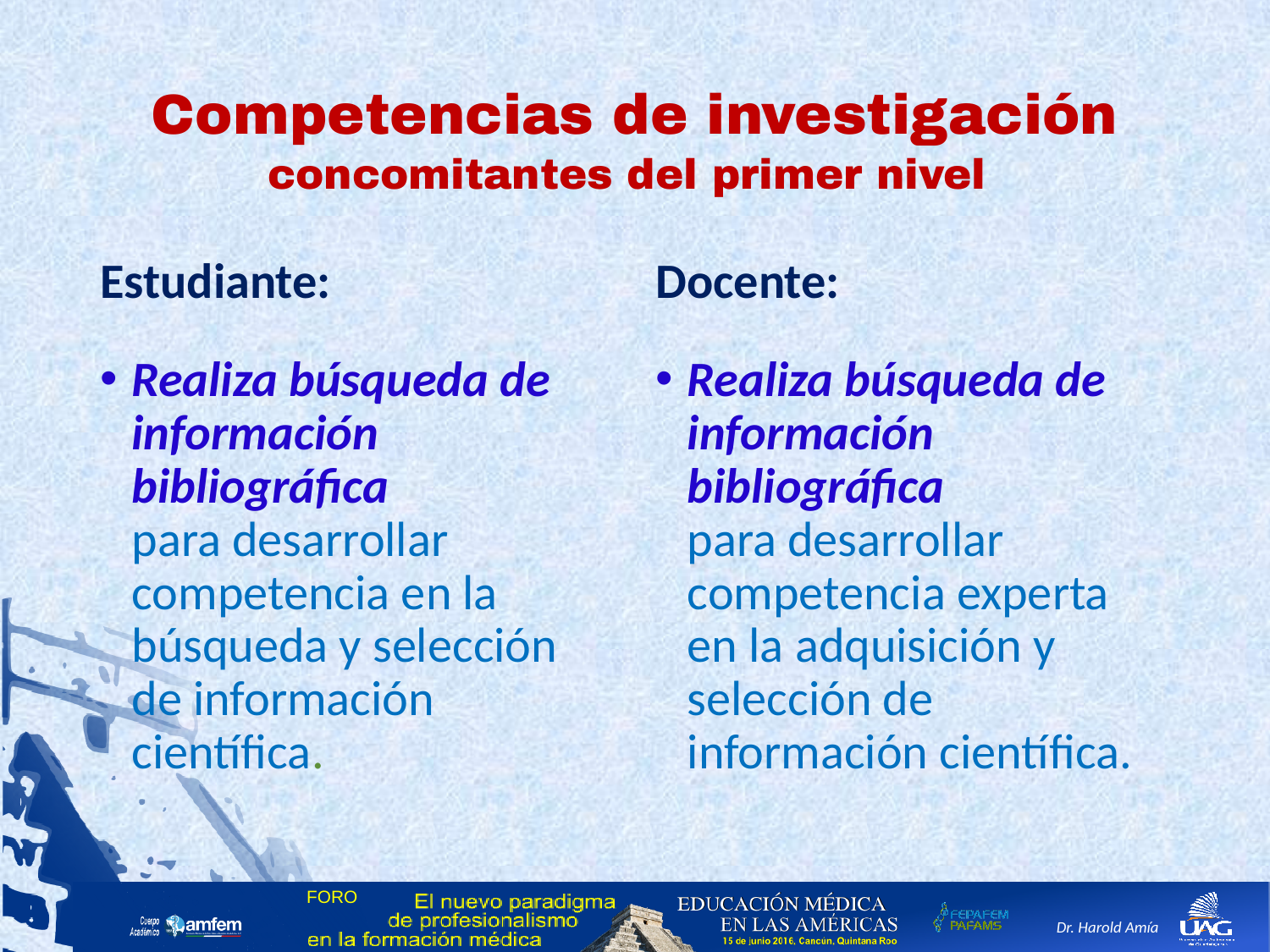

# Competencias de investigación concomitantes del primer nivel
Estudiante:
Docente:
Realiza búsqueda de información bibliográfica
para desarrollar competencia en la búsqueda y selección de información científica.
Realiza búsqueda de información bibliográfica
para desarrollar
competencia experta en la adquisición y selección de información científica.